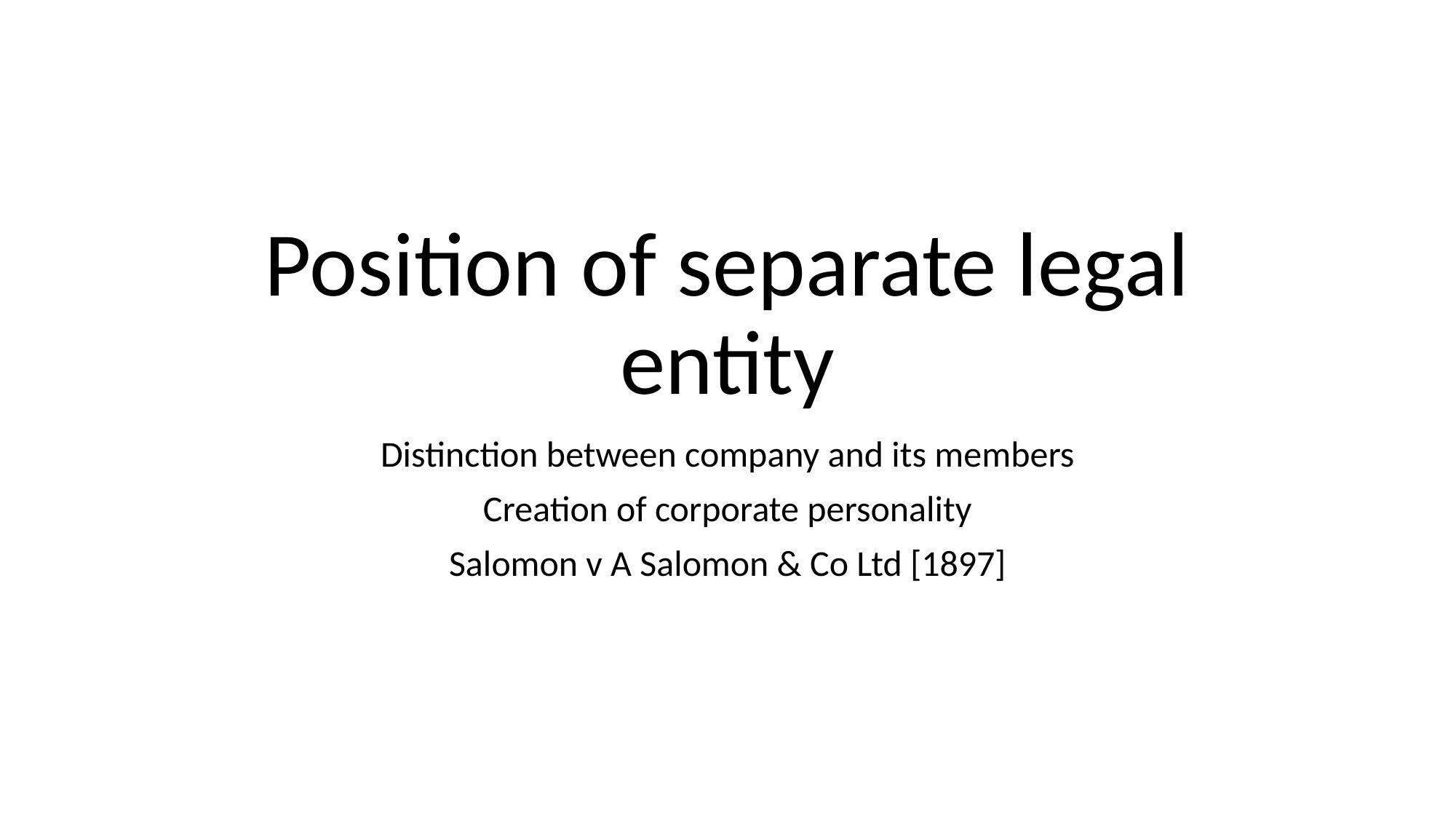

# Position of separate legal entity
Distinction between company and its members
Creation of corporate personality
Salomon v A Salomon & Co Ltd [1897]